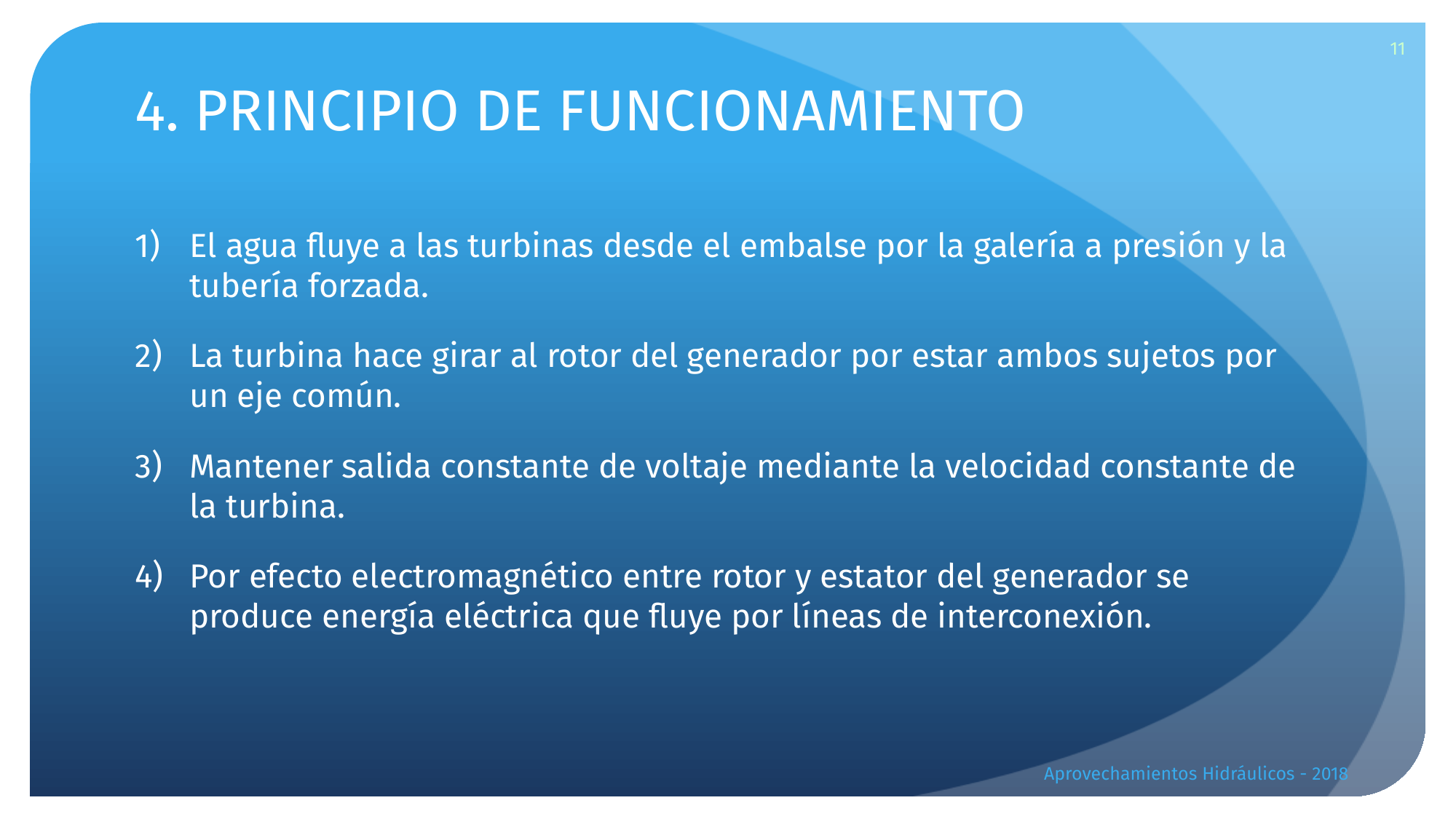

11
# 4. PRINCIPIO DE FUNCIONAMIENTO
El agua fluye a las turbinas desde el embalse por la galería a presión y la tubería forzada.
La turbina hace girar al rotor del generador por estar ambos sujetos por un eje común.
Mantener salida constante de voltaje mediante la velocidad constante de la turbina.
Por efecto electromagnético entre rotor y estator del generador se produce energía eléctrica que fluye por líneas de interconexión.
Aprovechamientos Hidráulicos - 2018